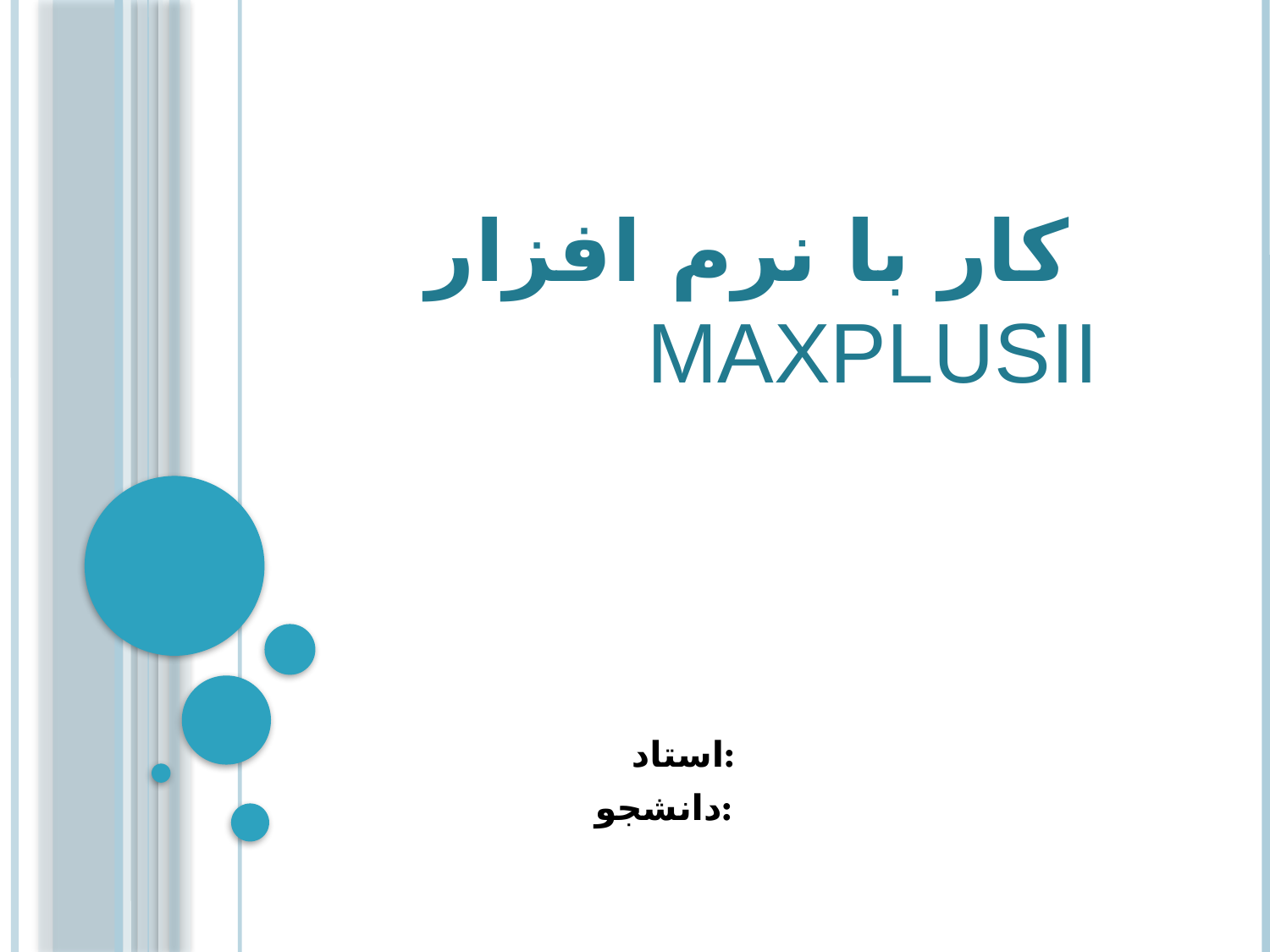

# کار با نرم افزار MaxplusII

   استاد:
دانشجو: